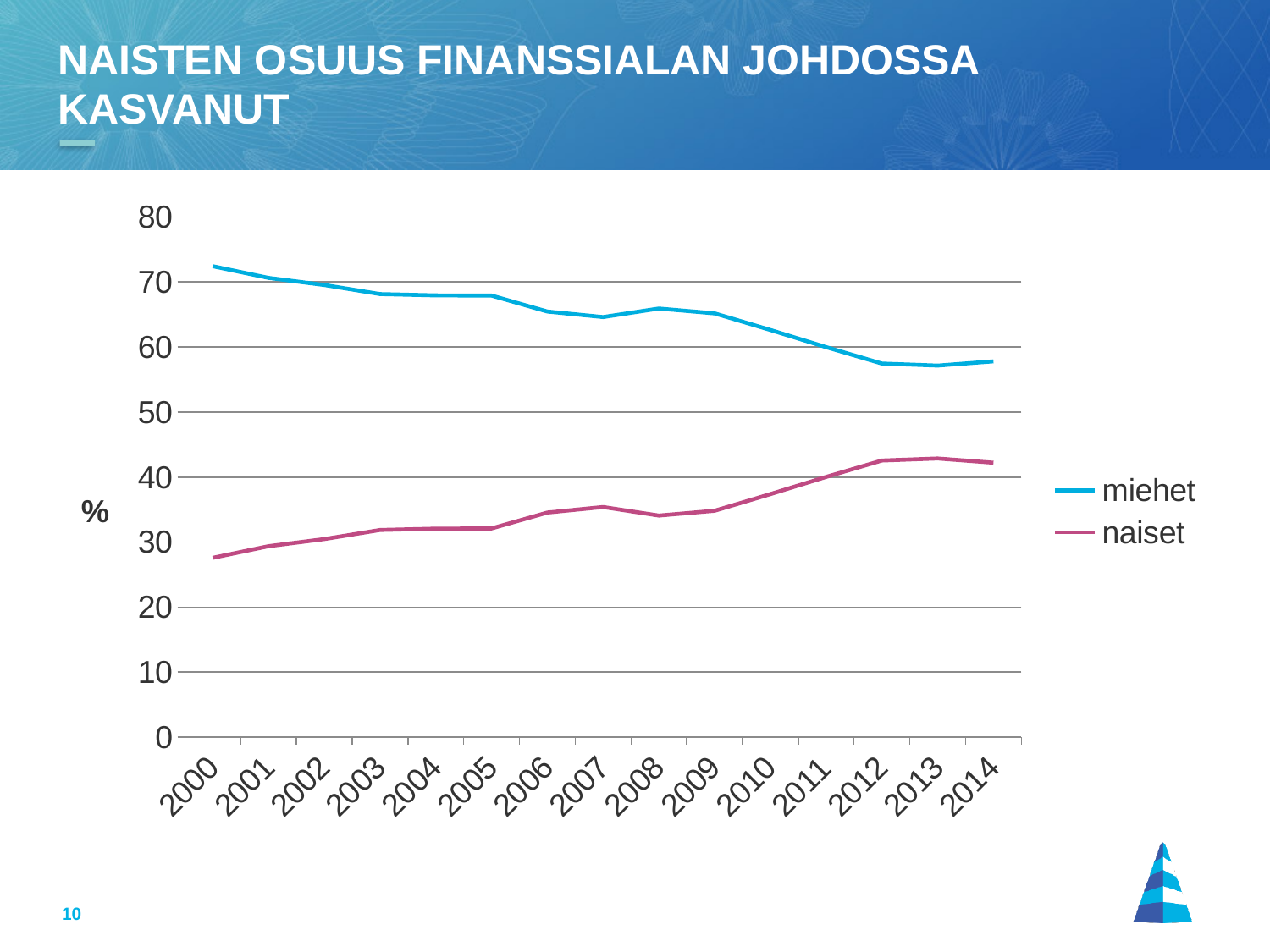

# Naisten osuus finanssialan johdossa kasvanut

### Chart

| Category | miehet | naiset |
|---|---|---|
| 2000 | 72.43267914194432 | 27.567320858055684 |
| 2001 | 70.63563115487914 | 29.364368845120858 |
| 2002 | 69.54545454545455 | 30.454545454545457 |
| 2003 | 68.14516129032258 | 31.85483870967742 |
| 2004 | 67.94280442804428 | 32.057195571955724 |
| 2005 | 67.90843806104128 | 32.091561938958705 |
| 2006 | 65.46345811051694 | 34.53654188948306 |
| 2007 | 64.60450729120636 | 35.39549270879363 |
| 2008 | 65.92391304347827 | 34.07608695652174 |
| 2009 | 65.17806670435274 | 34.821933295647256 |
| 2010 | 62.62241566920566 | 37.37758433079434 |
| 2011 | 59.97848305540613 | 40.02151694459386 |
| 2012 | 57.458847736625515 | 42.541152263374485 |
| 2013 | 57.14285714285714 | 42.857142857142854 |
| 2014 | 57.792946530147894 | 42.207053469852106 |